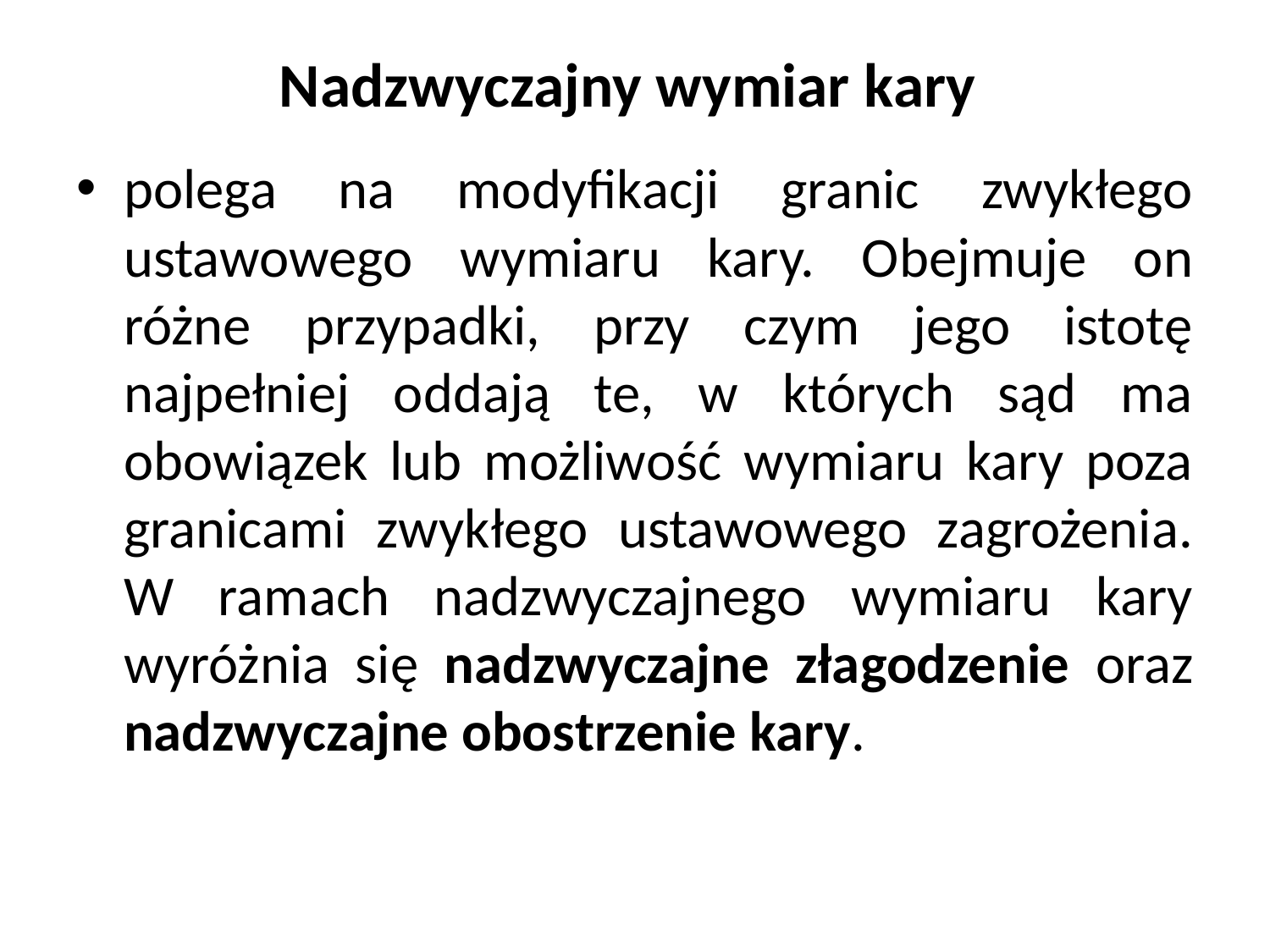

# Nadzwyczajny wymiar kary
polega na modyfikacji granic zwykłego ustawowego wymiaru kary. Obejmuje on różne przypadki, przy czym jego istotę najpełniej oddają te, w których sąd ma obowiązek lub możliwość wymiaru kary poza granicami zwykłego ustawowego zagrożenia. W ramach nadzwyczajnego wymiaru kary wyróżnia się nadzwyczajne złagodzenie oraz nadzwyczajne obostrzenie kary.